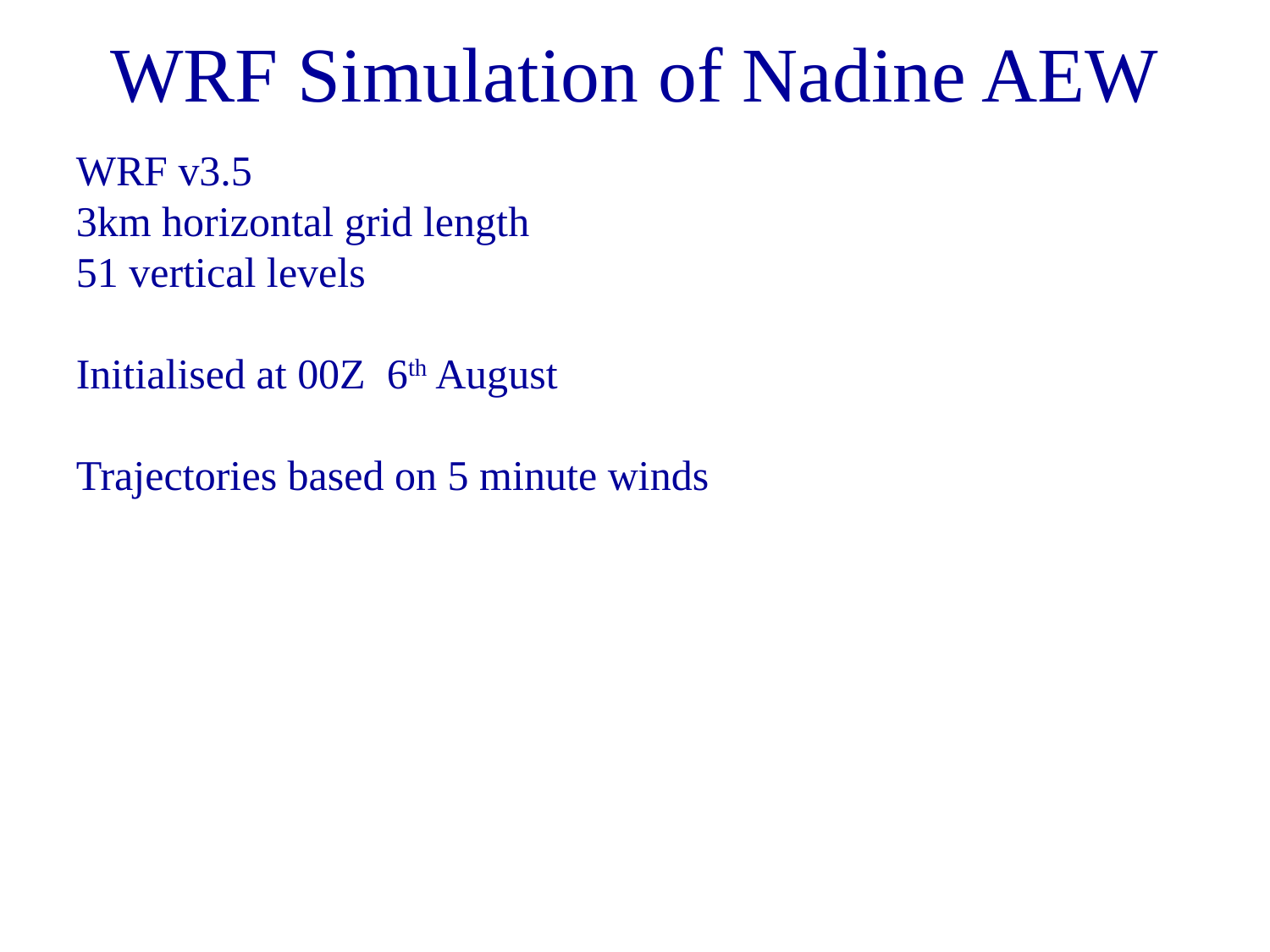

# WRF Simulation of Nadine AEW
WRF v3.5
3km horizontal grid length
51 vertical levels

Initialised at 00Z  6th August

Trajectories based on 5 minute winds